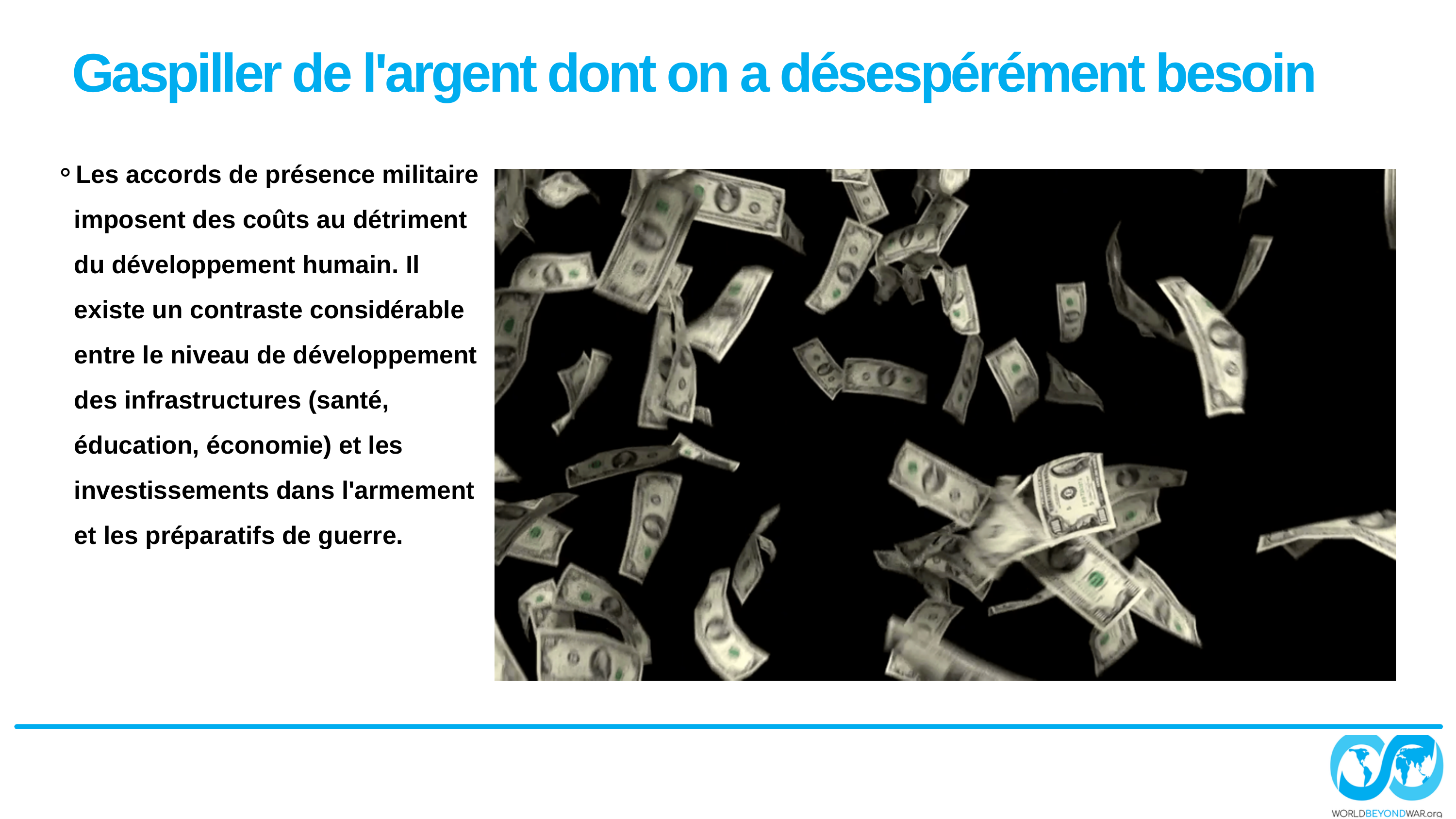

Gaspiller de l'argent dont on a désespérément besoin
Les accords de présence militaire imposent des coûts au détriment du développement humain. Il existe un contraste considérable entre le niveau de développement des infrastructures (santé, éducation, économie) et les investissements dans l'armement et les préparatifs de guerre.